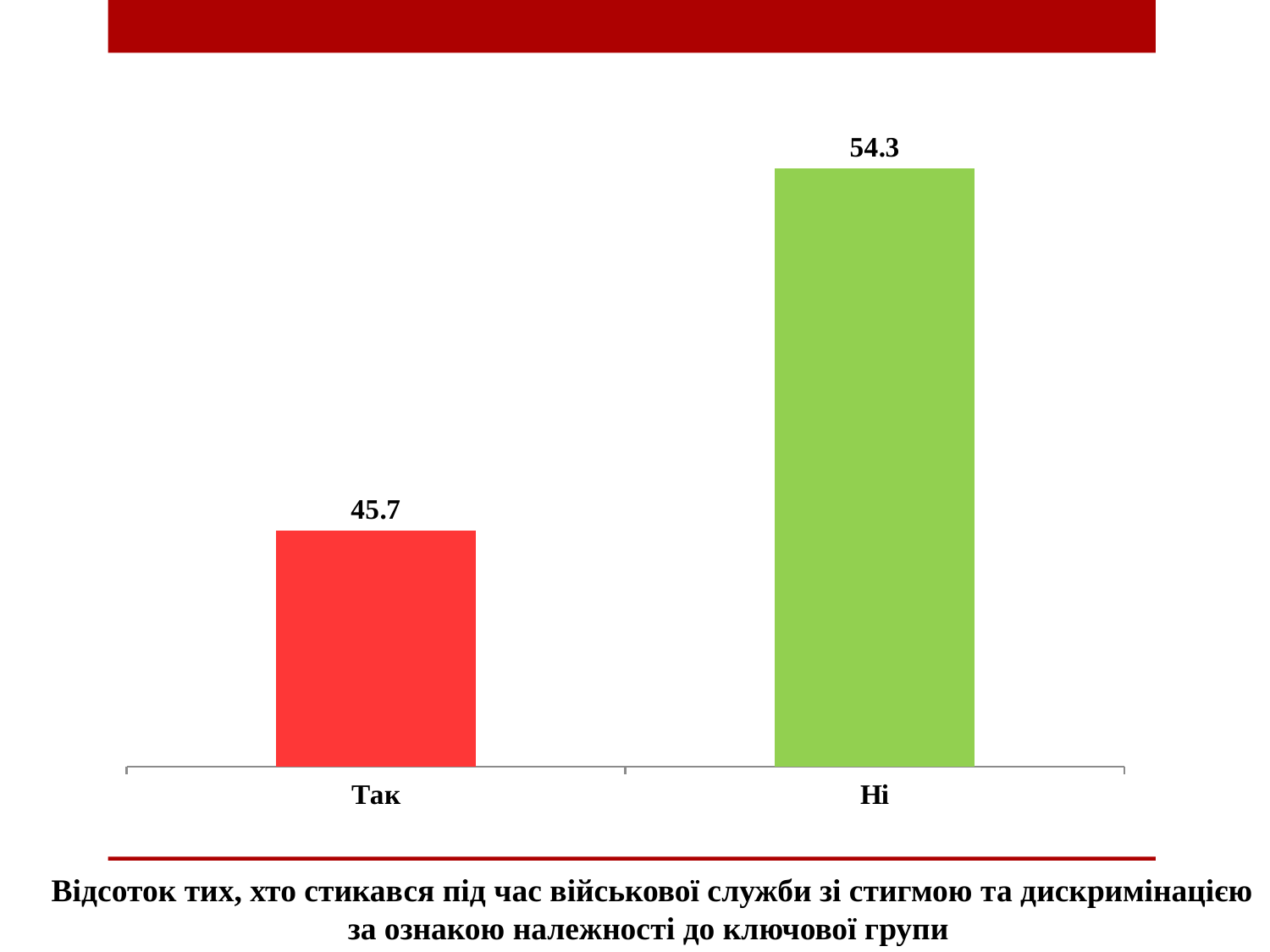

### Chart

| Category |  |
|---|---|
| Так | 45.65217391304348 |
| Ні | 54.347826086956516 |
Відсоток тих, хто стикався під час військової служби зі стигмою та дискримінацією за ознакою належності до ключової групи